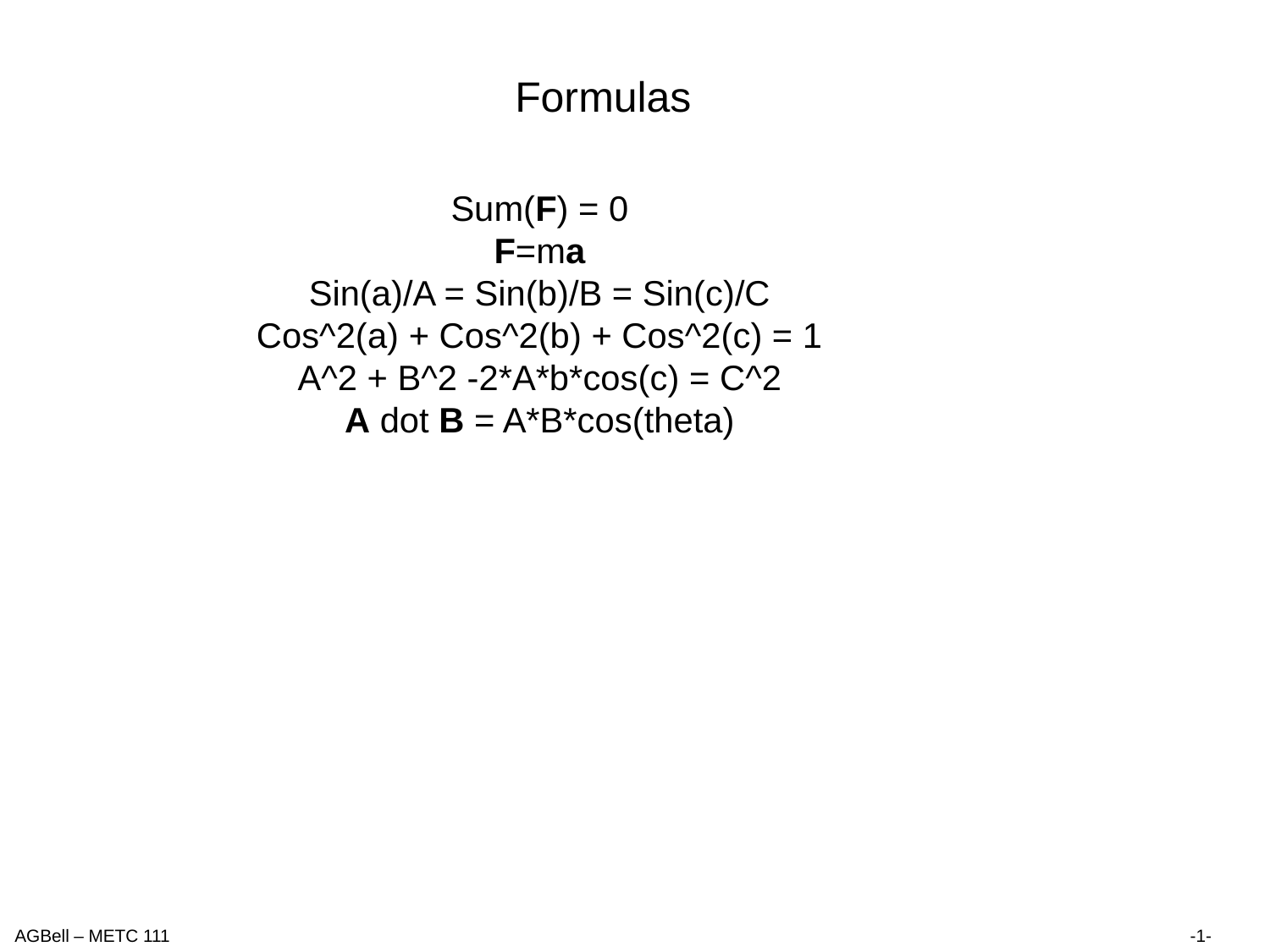

# Formulas
Sum(F) = 0
F=ma
Sin(a)/A = Sin(b)/B = Sin(c)/C
Cos^2(a) + Cos^2(b) + Cos^2(c) = 1
A^2 + B^2 -2*A*b*cos(c) = C^2
A dot B = A*B*cos(theta)